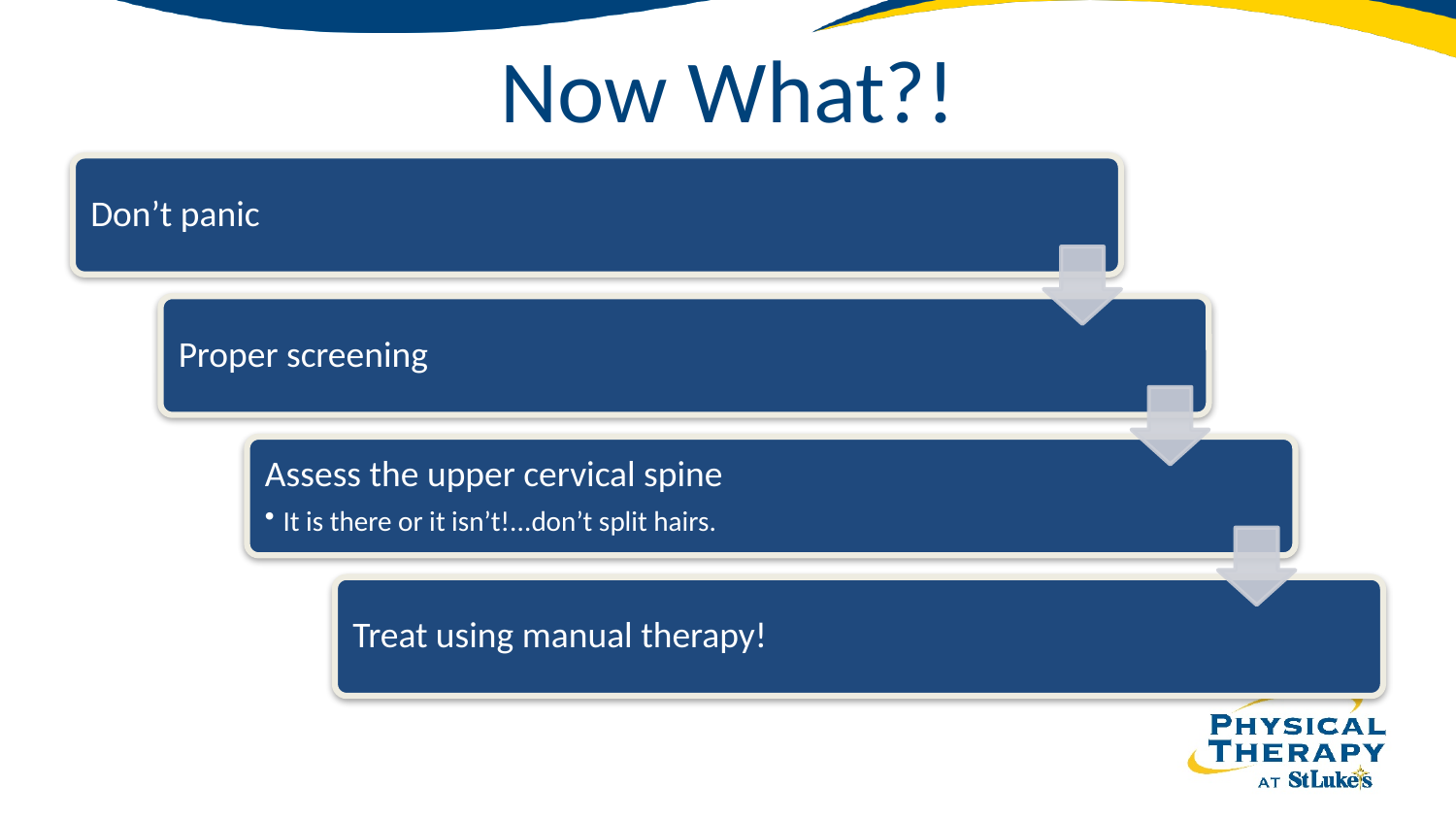

# Now What?!
Don’t panic
Proper screening
Assess the upper cervical spine
It is there or it isn’t!...don’t split hairs.
Treat using manual therapy!